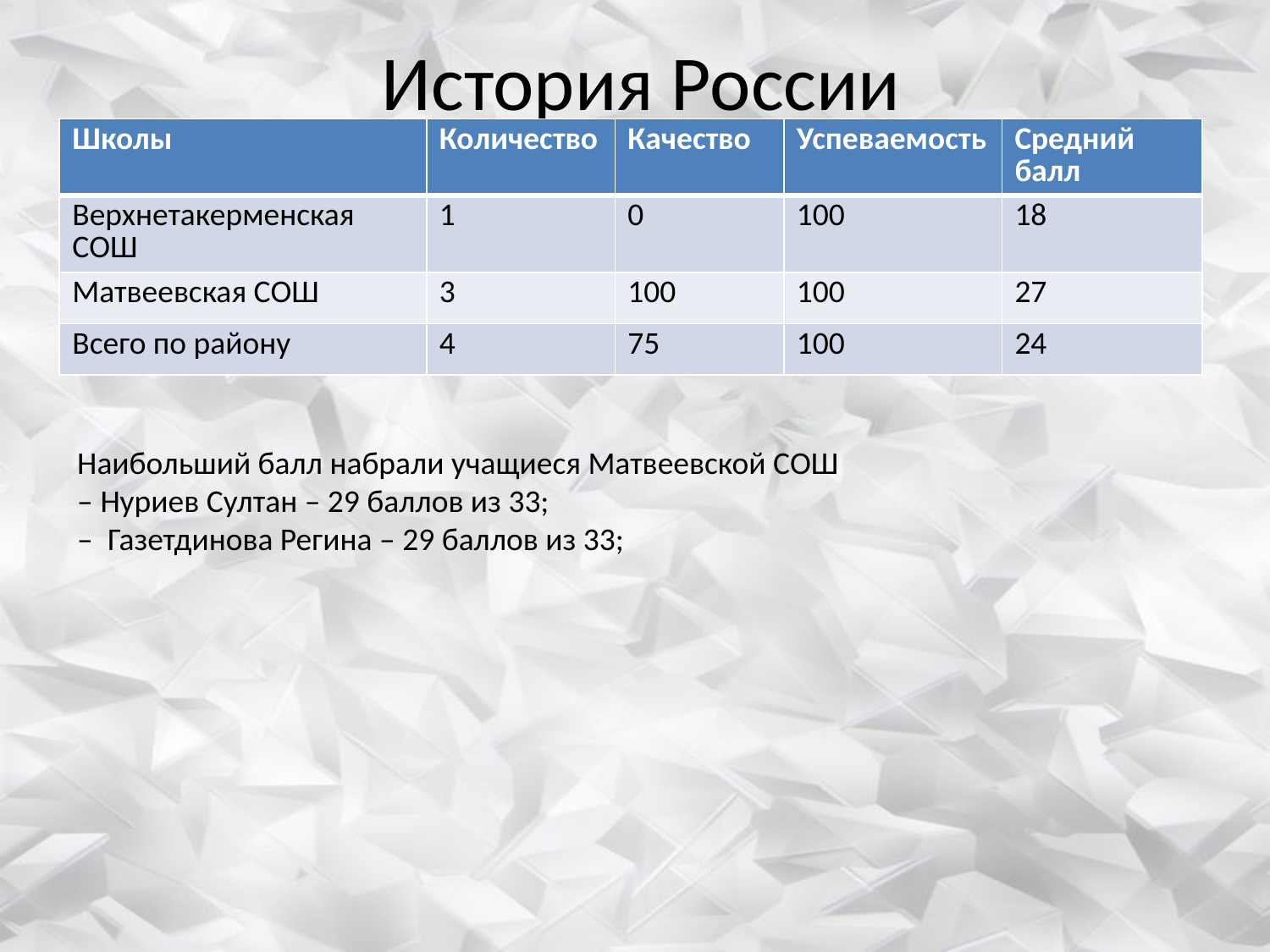

# История России
| Школы | Количество | Качество | Успеваемость | Средний балл |
| --- | --- | --- | --- | --- |
| Верхнетакерменская СОШ | 1 | 0 | 100 | 18 |
| Матвеевская СОШ | 3 | 100 | 100 | 27 |
| Всего по району | 4 | 75 | 100 | 24 |
Наибольший балл набрали учащиеся Матвеевской СОШ
– Нуриев Султан – 29 баллов из 33;
–  Газетдинова Регина – 29 баллов из 33;